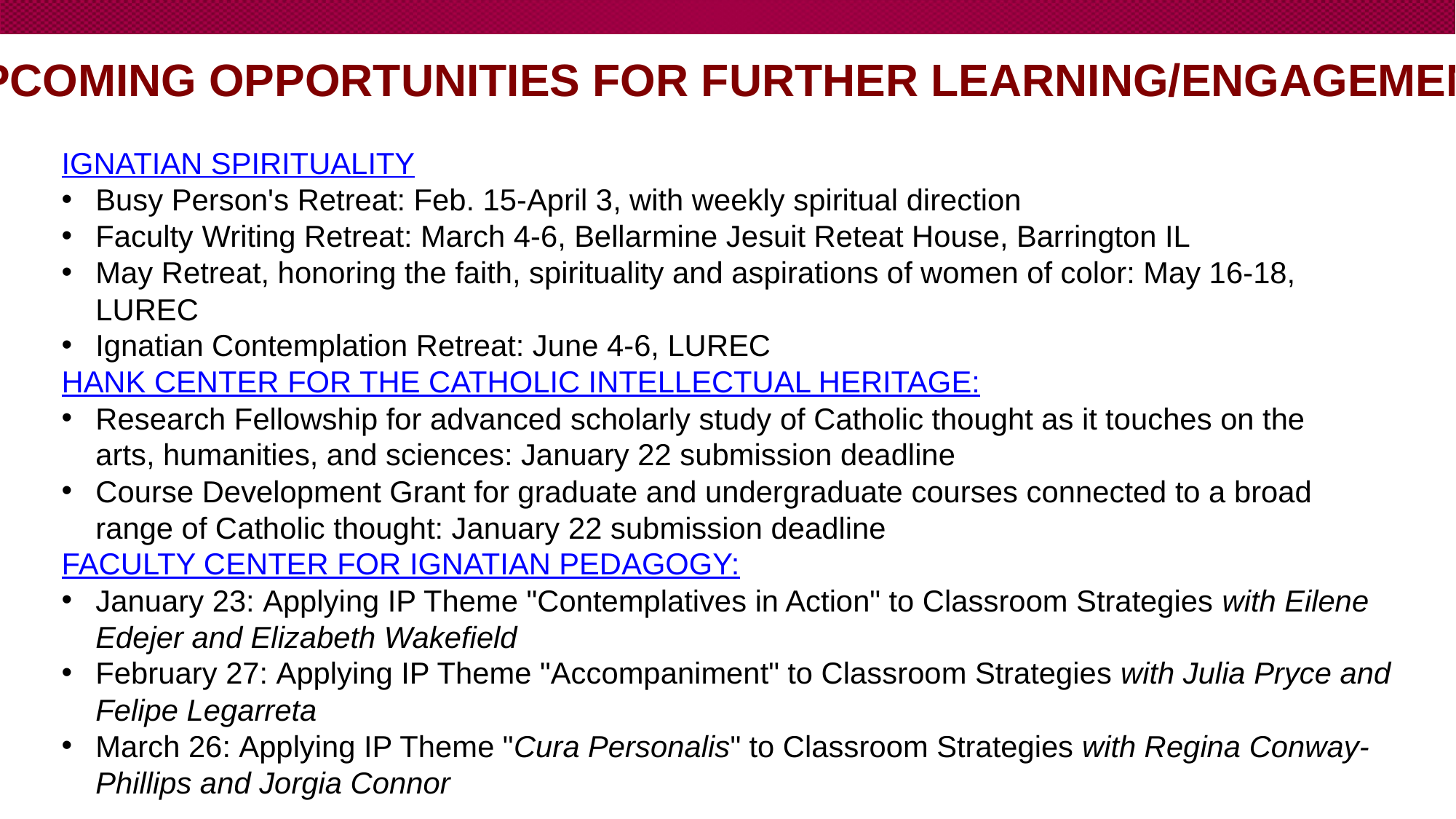

# Upcoming opportunities for further learning/engagement
IGNATIAN SPIRITUALITY
Busy Person's Retreat: Feb. 15-April 3, with weekly spiritual direction
Faculty Writing Retreat: March 4-6, Bellarmine Jesuit Reteat House, Barrington IL
May Retreat, honoring the faith, spirituality and aspirations of women of color: May 16-18, LUREC
Ignatian Contemplation Retreat: June 4-6, LUREC
HANK CENTER FOR THE CATHOLIC INTELLECTUAL HERITAGE:
Research Fellowship for advanced scholarly study of Catholic thought as it touches on the arts, humanities, and sciences: January 22 submission deadline
Course Development Grant for graduate and undergraduate courses connected to a broad range of Catholic thought: January 22 submission deadline
FACULTY CENTER FOR IGNATIAN PEDAGOGY:
January 23: Applying IP Theme "Contemplatives in Action" to Classroom Strategies with Eilene Edejer and Elizabeth Wakefield
February 27: Applying IP Theme "Accompaniment" to Classroom Strategies with Julia Pryce and Felipe Legarreta
March 26: Applying IP Theme "Cura Personalis" to Classroom Strategies with Regina Conway-Phillips and Jorgia Connor